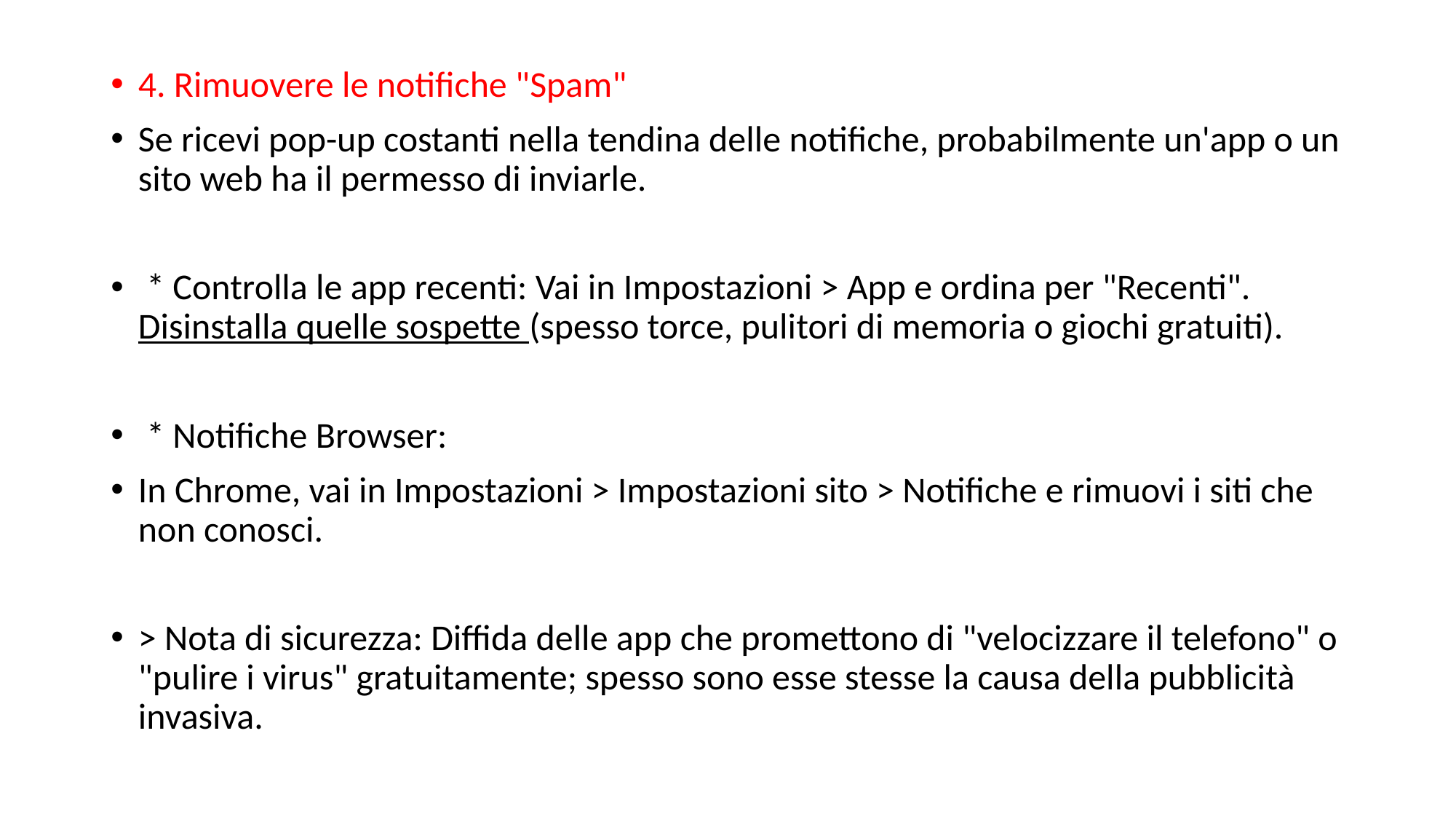

4. Rimuovere le notifiche "Spam"
Se ricevi pop-up costanti nella tendina delle notifiche, probabilmente un'app o un sito web ha il permesso di inviarle.

 * Controlla le app recenti: Vai in Impostazioni > App e ordina per "Recenti". Disinstalla quelle sospette (spesso torce, pulitori di memoria o giochi gratuiti).

 * Notifiche Browser:
In Chrome, vai in Impostazioni > Impostazioni sito > Notifiche e rimuovi i siti che non conosci.

> Nota di sicurezza: Diffida delle app che promettono di "velocizzare il telefono" o "pulire i virus" gratuitamente; spesso sono esse stesse la causa della pubblicità invasiva.